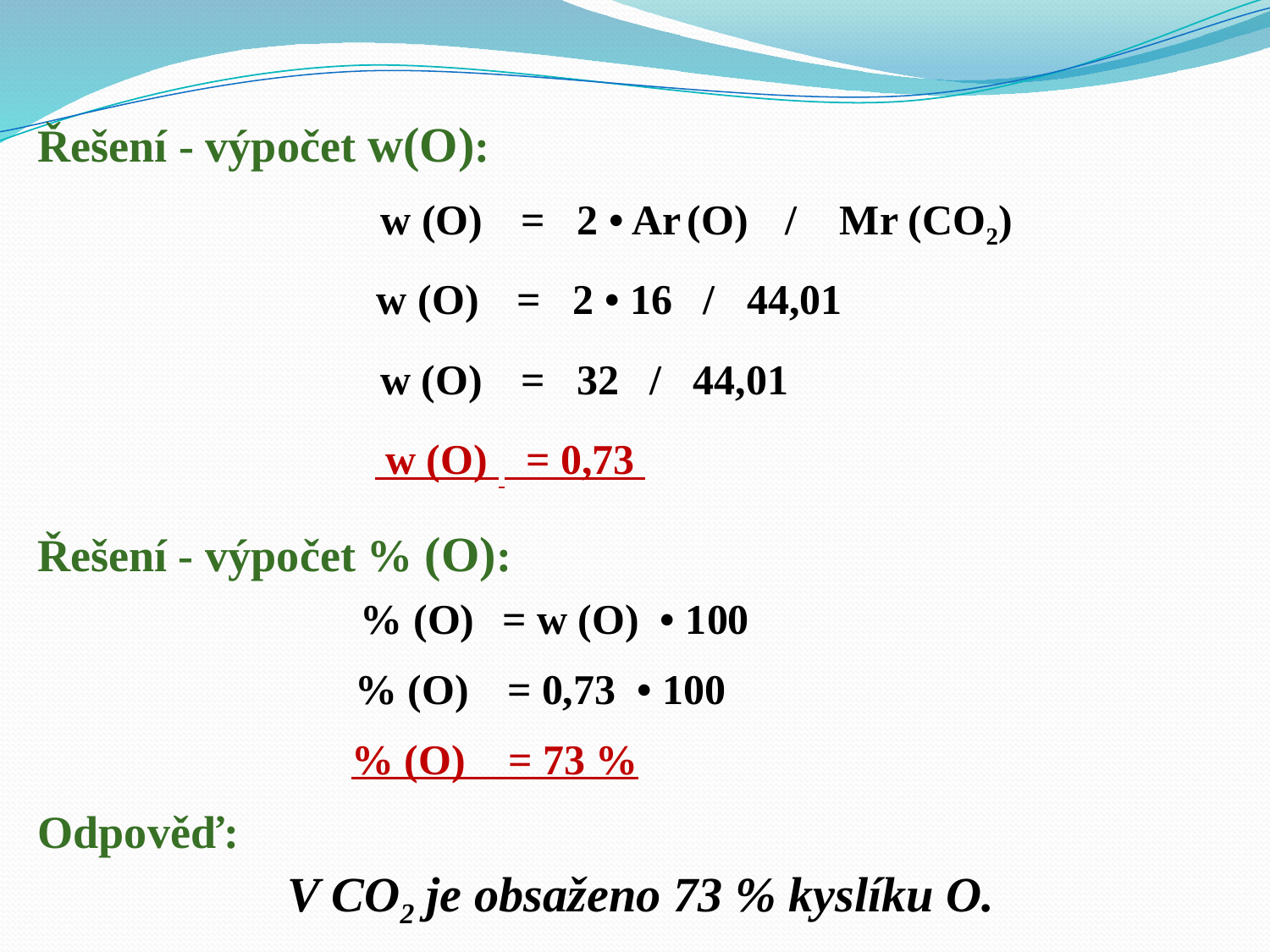

Řešení - výpočet w(O):
w (O)    =   2 • Ar (O)      /    Mr (CO2)
w (O)    =   2 • 16     /   44,01
w (O)    =   32     /   44,01
 w (O)    = 0,73
Řešení - výpočet % (O):
% (O)   = w (O)  • 100
% (O)    = 0,73  • 100
% (O)    = 73 %
Odpověď:
V CO2 je obsaženo 73 % kyslíku O.